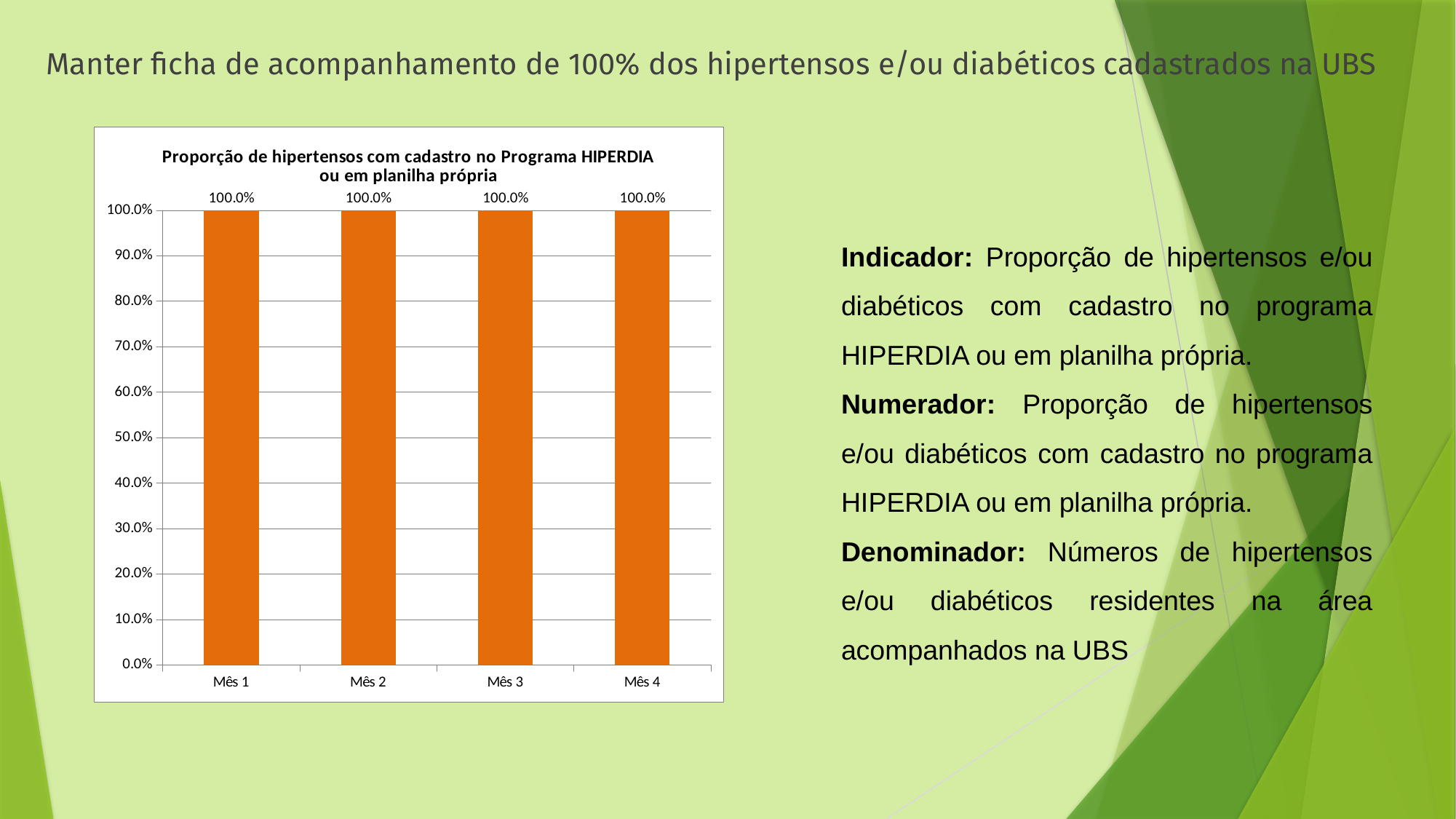

Manter ficha de acompanhamento de 100% dos hipertensos e/ou diabéticos cadastrados na UBS

### Chart:

| Category | Proporção de hipertensos com cadastro no Programa HIPERDIA ou em planilha própria |
|---|---|
| Mês 1 | 1.0 |
| Mês 2 | 1.0 |
| Mês 3 | 1.0 |
| Mês 4 | 1.0 |
Indicador: Proporção de hipertensos e/ou diabéticos com cadastro no programa HIPERDIA ou em planilha própria.
Numerador: Proporção de hipertensos e/ou diabéticos com cadastro no programa HIPERDIA ou em planilha própria.
Denominador: Números de hipertensos e/ou diabéticos residentes na área acompanhados na UBS